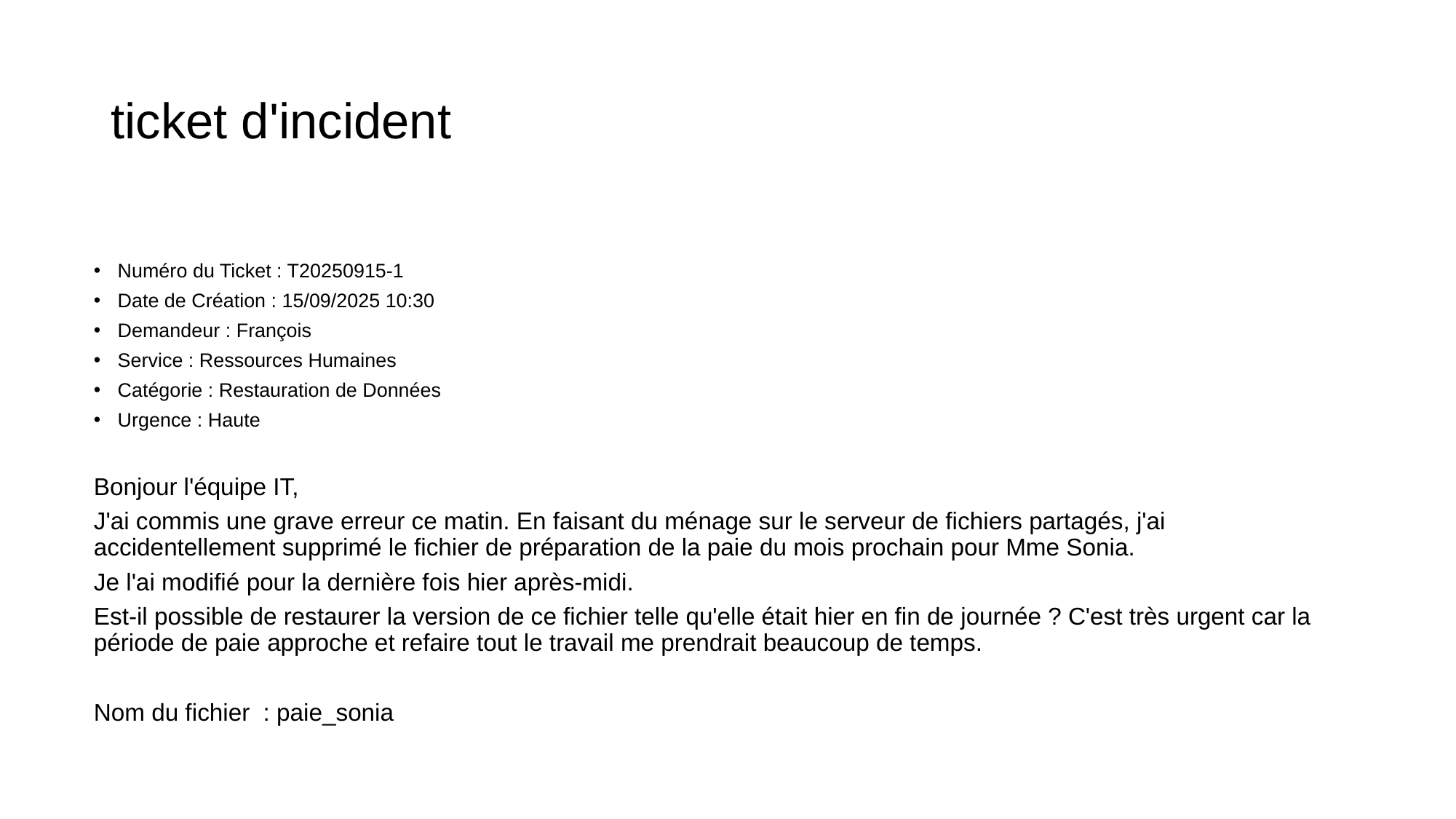

# ticket d'incident

Numéro du Ticket : T20250915-1
Date de Création : 15/09/2025 10:30
Demandeur : François
Service : Ressources Humaines
Catégorie : Restauration de Données
Urgence : Haute

Bonjour l'équipe IT,
J'ai commis une grave erreur ce matin. En faisant du ménage sur le serveur de fichiers partagés, j'ai accidentellement supprimé le fichier de préparation de la paie du mois prochain pour Mme Sonia.
Je l'ai modifié pour la dernière fois hier après-midi.
Est-il possible de restaurer la version de ce fichier telle qu'elle était hier en fin de journée ? C'est très urgent car la période de paie approche et refaire tout le travail me prendrait beaucoup de temps.

Nom du fichier  : paie_sonia